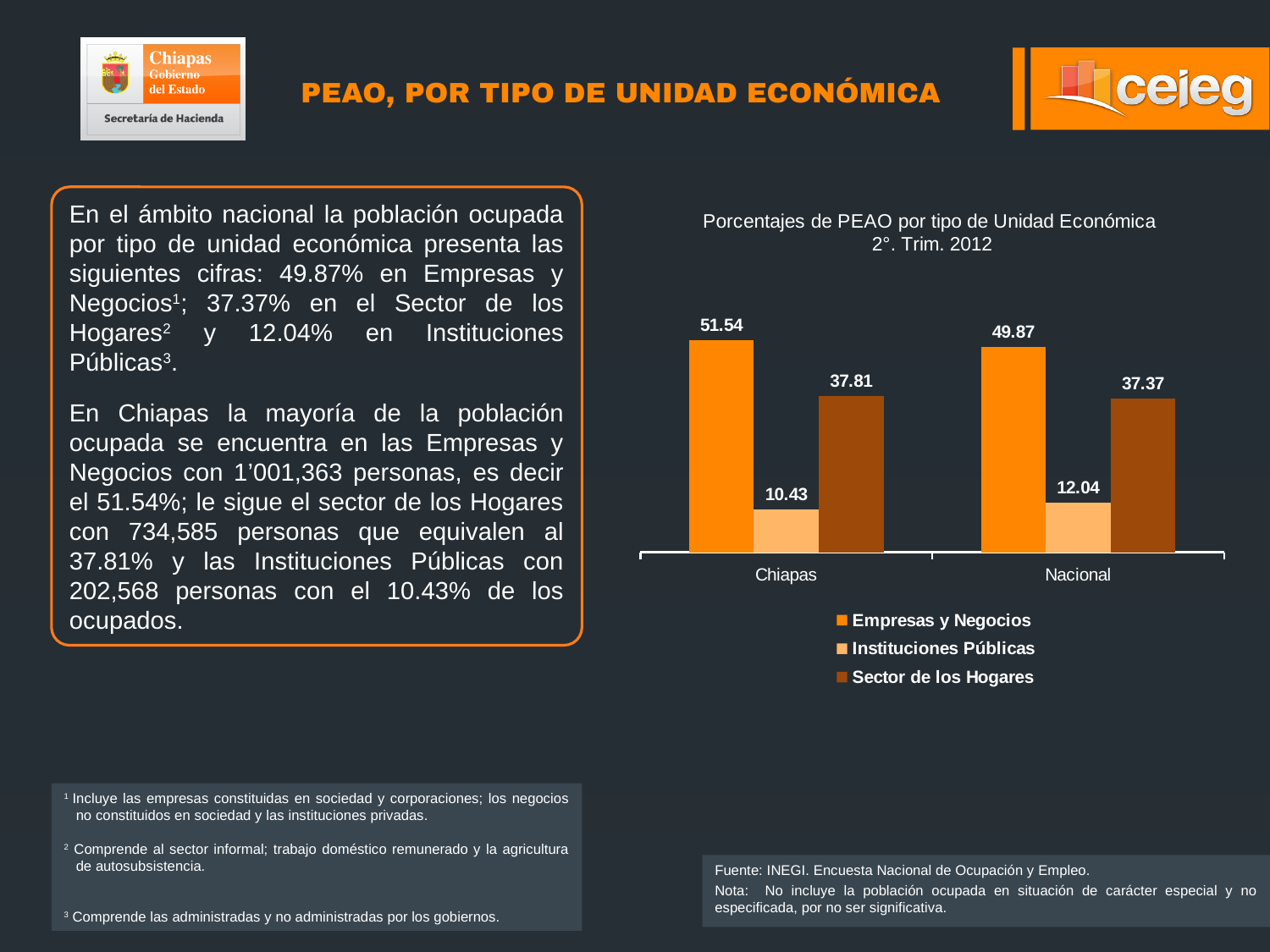

PEAO, POR TIPO DE UNIDAD ECONÓMICA
En el ámbito nacional la población ocupada por tipo de unidad económica presenta las siguientes cifras: 49.87% en Empresas y Negocios1; 37.37% en el Sector de los Hogares2 y 12.04% en Instituciones Públicas3.
En Chiapas la mayoría de la población ocupada se encuentra en las Empresas y Negocios con 1’001,363 personas, es decir el 51.54%; le sigue el sector de los Hogares con 734,585 personas que equivalen al 37.81% y las Instituciones Públicas con 202,568 personas con el 10.43% de los ocupados.

### Chart: Porcentajes de PEAO por tipo de Unidad Económica
2°. Trim. 2012

| Category | Empresas y Negocios | Instituciones Públicas | Sector de los Hogares |
|---|---|---|---|
| Chiapas | 51.54313409688347 | 10.426777889474137 | 37.81127639083843 |
| Nacional | 49.87321462127007 | 12.041018740708953 | 37.365896467305824 |
1 Incluye las empresas constituidas en sociedad y corporaciones; los negocios no constituidos en sociedad y las instituciones privadas.

2 Comprende al sector informal; trabajo doméstico remunerado y la agricultura de autosubsistencia.

3 Comprende las administradas y no administradas por los gobiernos.
Fuente: INEGI. Encuesta Nacional de Ocupación y Empleo.
Nota:  No incluye la población ocupada en situación de carácter especial y no especificada, por no ser significativa.